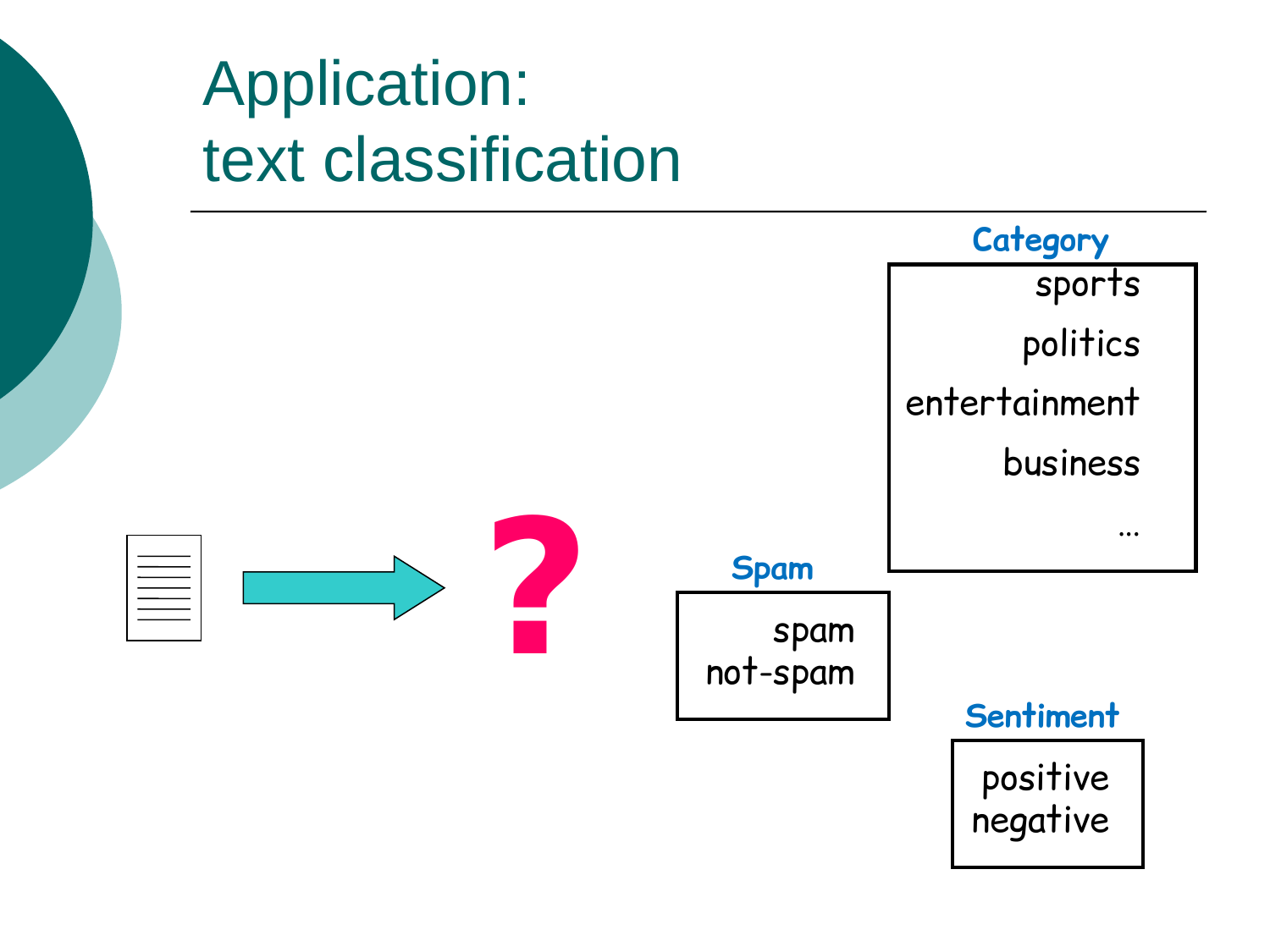

# Application: text classification
Category
sports
politics
entertainment
business
…

?

Spam

spam
not-spam
Sentiment

positive
negative